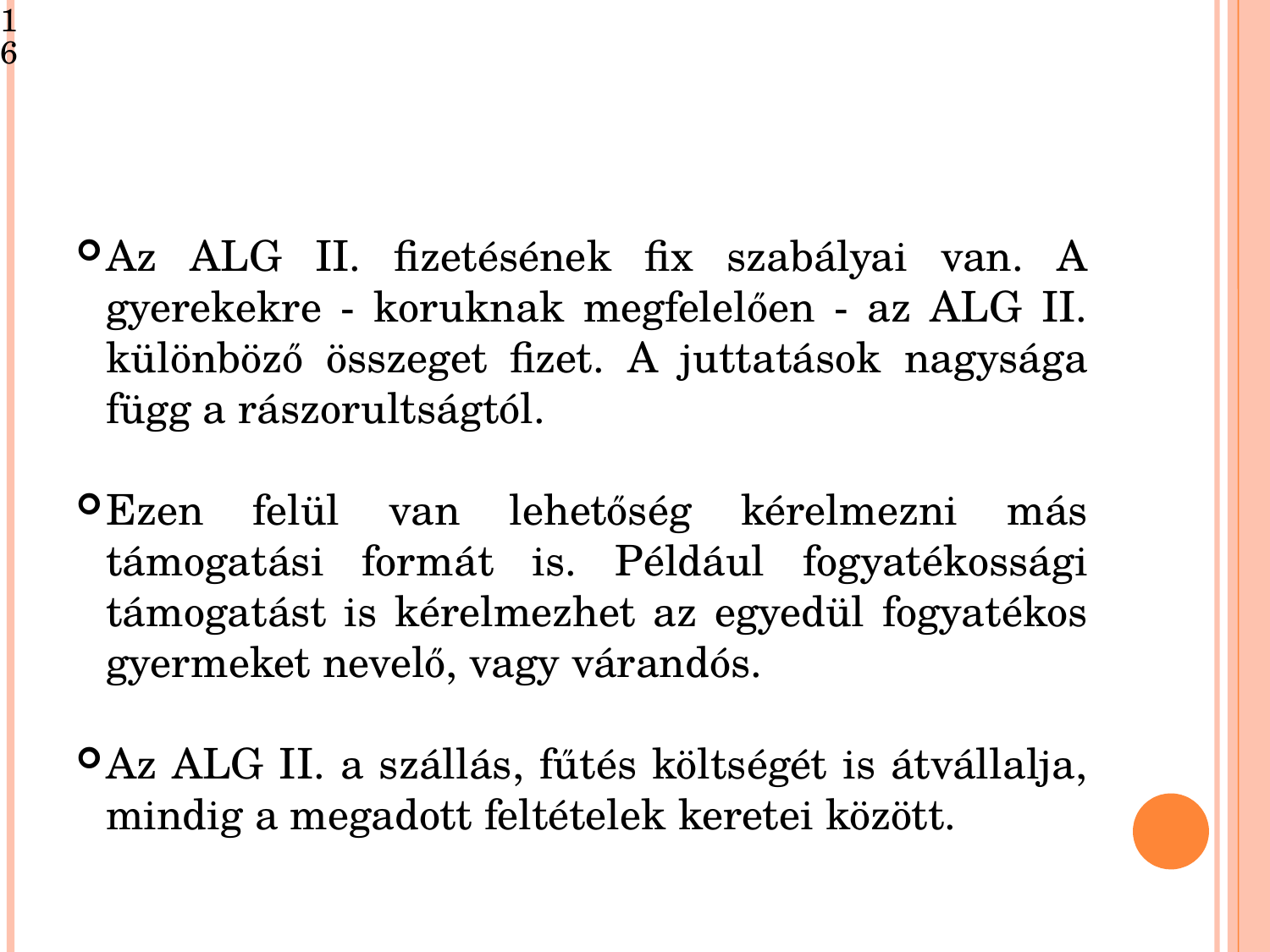

16

Az ALG II. fizetésének fix szabályai van. A gyerekekre - koruknak megfelelően - az ALG II. különböző összeget fizet. A juttatások nagysága függ a rászorultságtól.

Ezen felül van lehetőség kérelmezni más támogatási formát is. Például fogyatékossági támogatást is kérelmezhet az egyedül fogyatékos gyermeket nevelő, vagy várandós.

Az ALG II. a szállás, fűtés költségét is átvállalja, mindig a megadott feltételek keretei között.